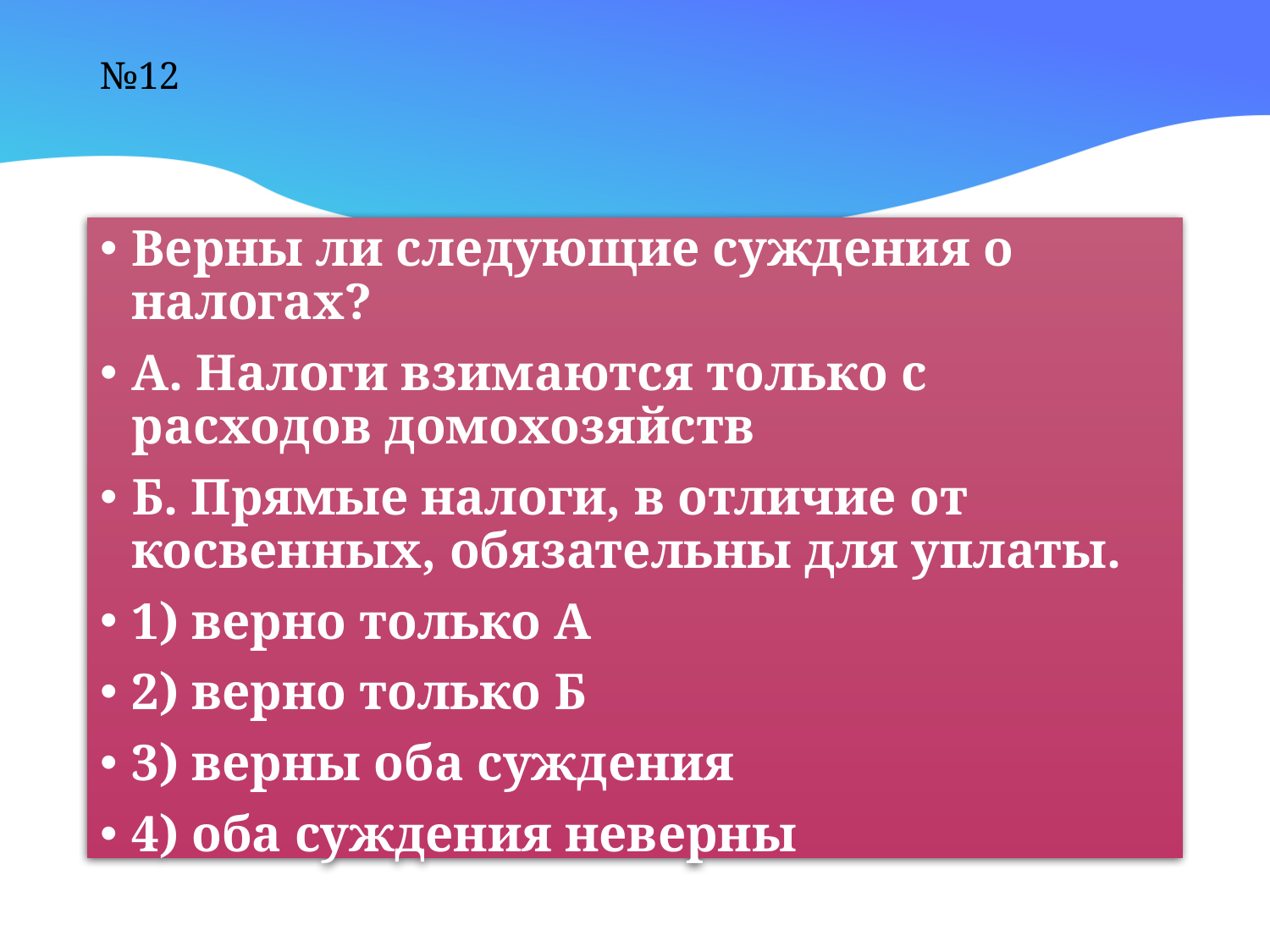

# №12
Верны ли следующие суждения о налогах?
А. Налоги взимаются только с расходов домохозяйств
Б. Прямые налоги, в отличие от косвенных, обязательны для уплаты.
1) верно только А
2) верно только Б
3) верны оба суждения
4) оба суждения неверны